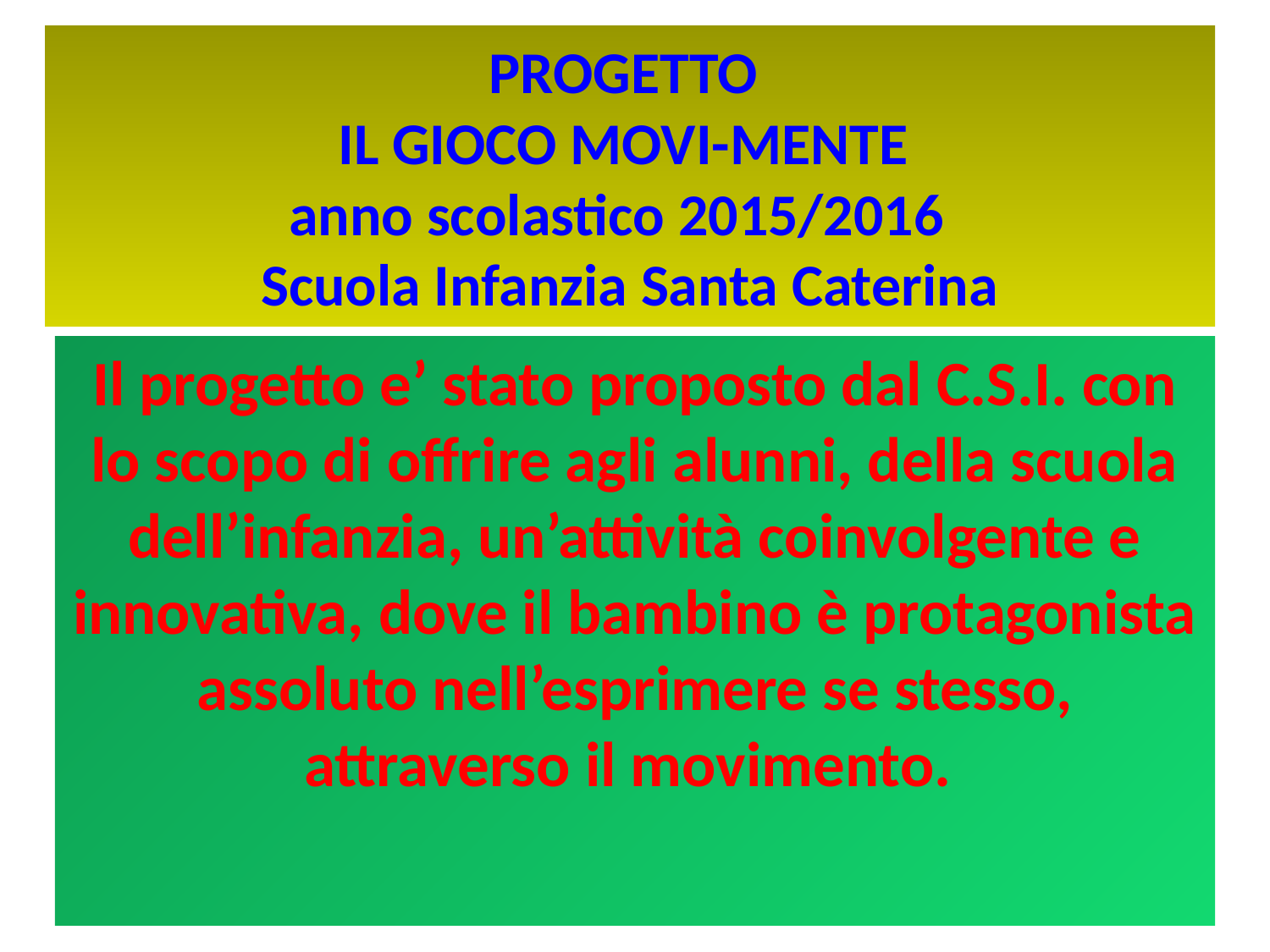

# PROGETTO IL GIOCO MOVI-MENTE anno scolastico 2015/2016 Scuola Infanzia Santa Caterina
Il progetto e’ stato proposto dal C.S.I. con lo scopo di offrire agli alunni, della scuola dell’infanzia, un’attività coinvolgente e innovativa, dove il bambino è protagonista assoluto nell’esprimere se stesso, attraverso il movimento.